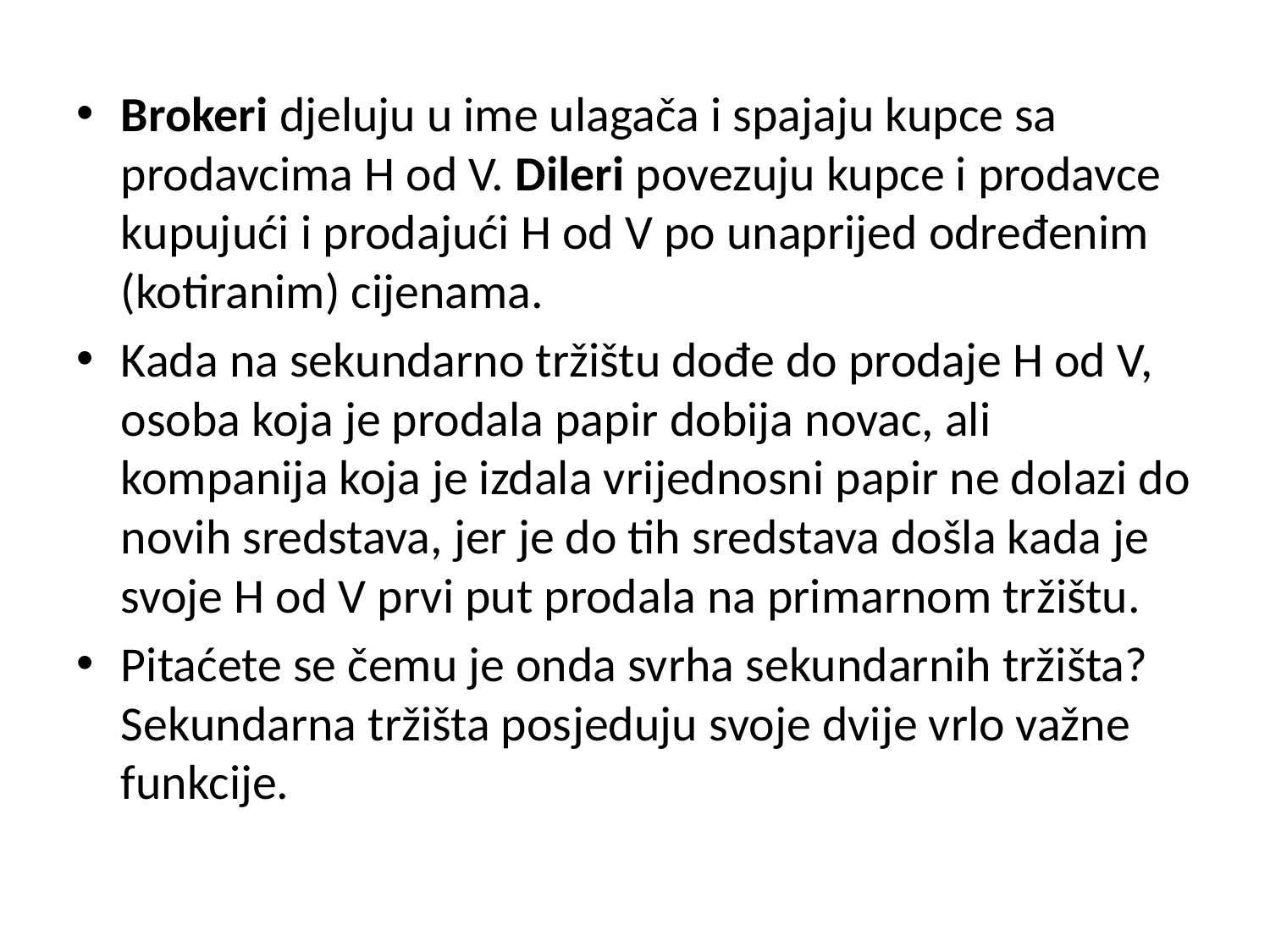

Brokeri djeluju u ime ulagača i spajaju kupce sa prodavcima H od V. Dileri povezuju kupce i prodavce kupujući i prodajući H od V po unaprijed određenim (kotiranim) cijenama.
Kada na sekundarno tržištu dođe do prodaje H od V, osoba koja je prodala papir dobija novac, ali kompanija koja je izdala vrijednosni papir ne dolazi do novih sredstava, jer je do tih sredstava došla kada je svoje H od V prvi put prodala na primarnom tržištu.
Pitaćete se čemu je onda svrha sekundarnih tržišta? Sekundarna tržišta posjeduju svoje dvije vrlo važne funkcije.